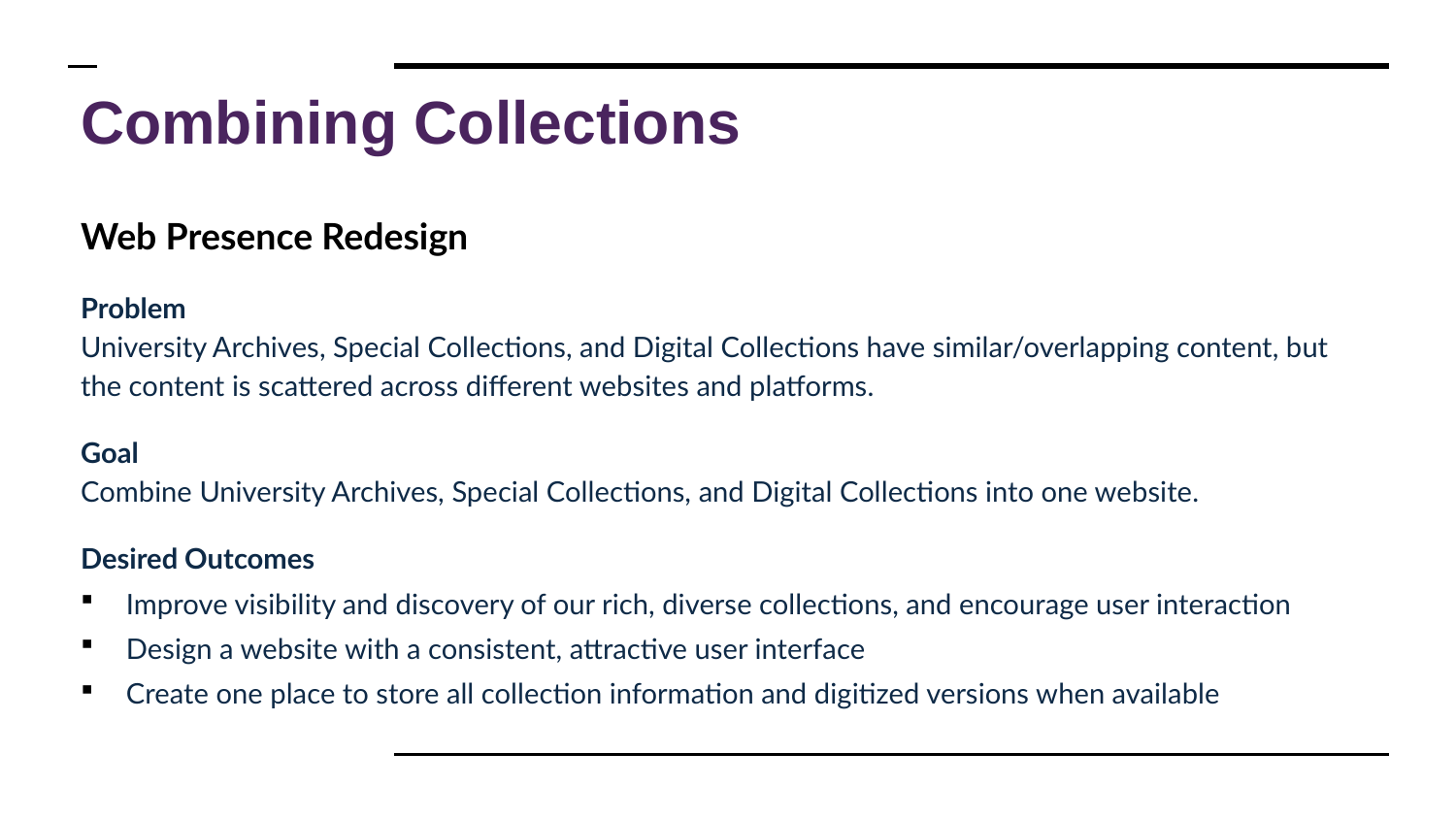

# Combining Collections
Web Presence Redesign

Problem
University Archives, Special Collections, and Digital Collections have similar/overlapping content, but the content is scattered across different websites and platforms.

Goal
Combine University Archives, Special Collections, and Digital Collections into one website.

Desired Outcomes
Improve visibility and discovery of our rich, diverse collections, and encourage user interaction
Design a website with a consistent, attractive user interface
Create one place to store all collection information and digitized versions when available